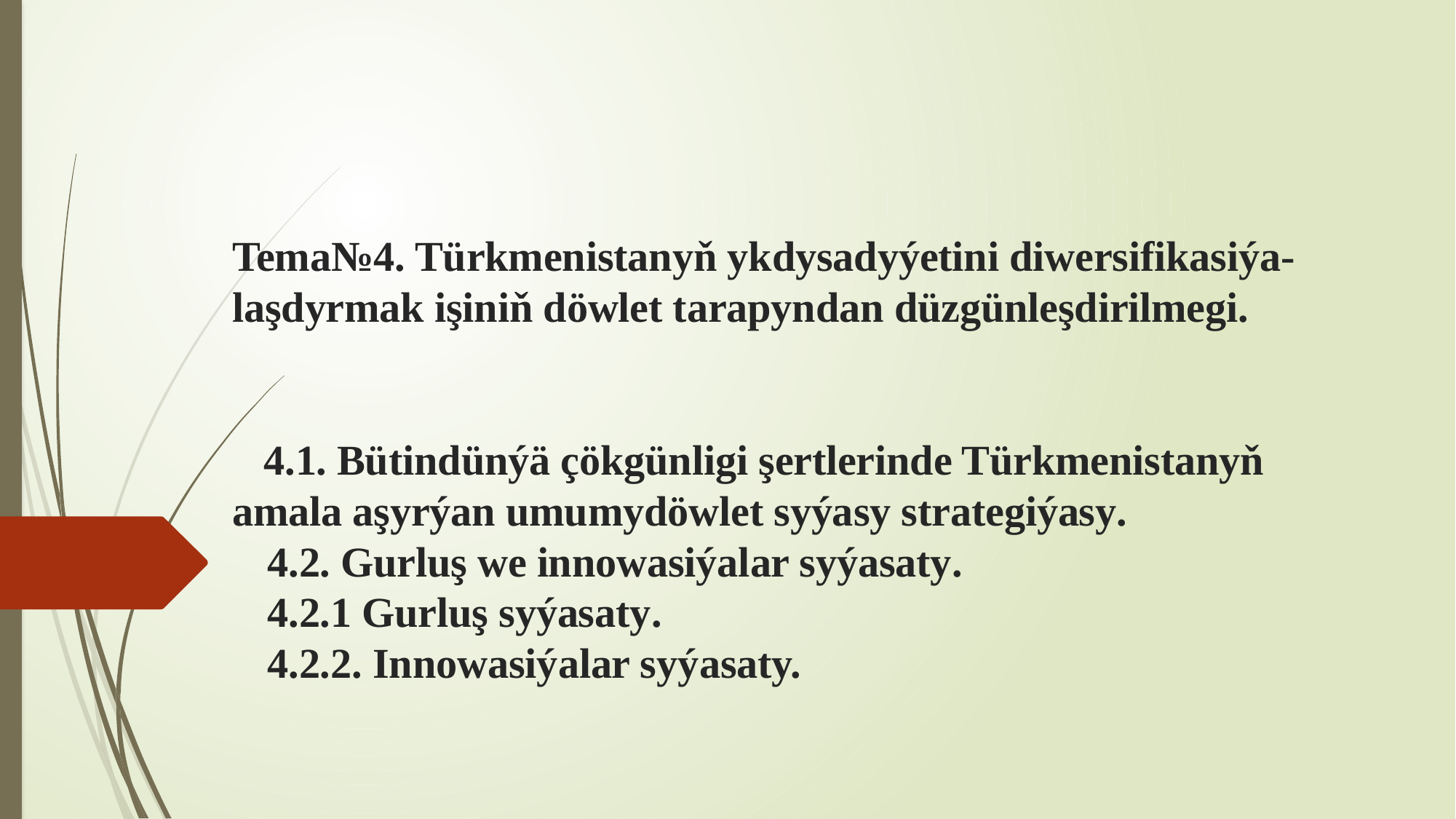

# Tema№4. Türkmenistanyň ykdysadyýetini diwersifikasiýa-laşdyrmak işiniň döwlet tarapyndan düzgünleşdirilmegi.     4.1. Bütindünýä çökgünligi şertlerinde Türkmenistanyň      amala aşyrýan umumydöwlet syýasy strategiýasy. 4.2. Gurluş we innowasiýalar syýasaty. 4.2.1 Gurluş syýasaty. 4.2.2. Innowasiýalar syýasaty.